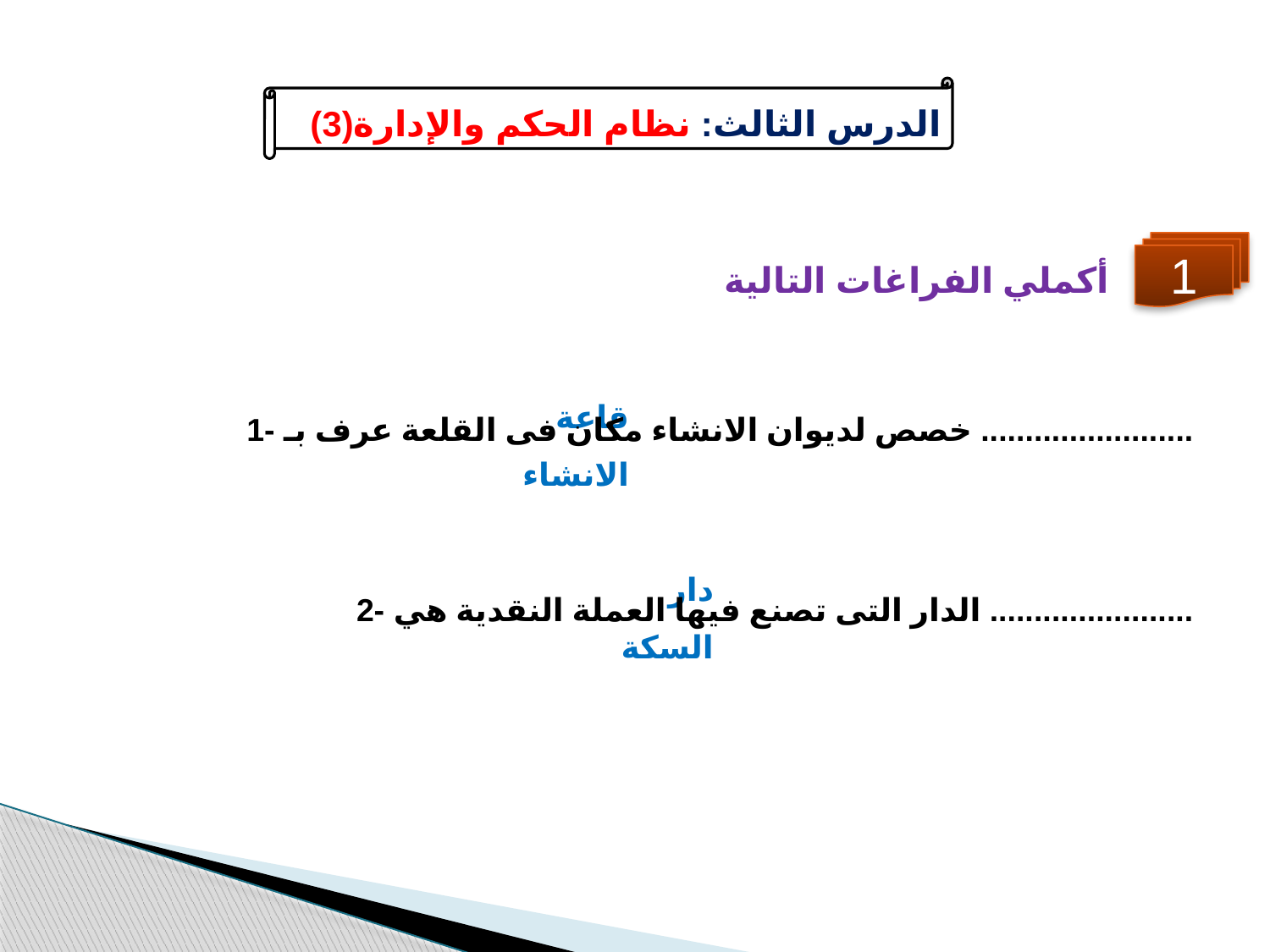

الدرس الثالث: نظام الحكم والإدارة(3)
1
أكملي الفراغات التالية
قاعة الانشاء
1- خصص لديوان الانشاء مكان فى القلعة عرف بـ ........................
دار السكة
2- الدار التى تصنع فيها العملة النقدية هي .......................